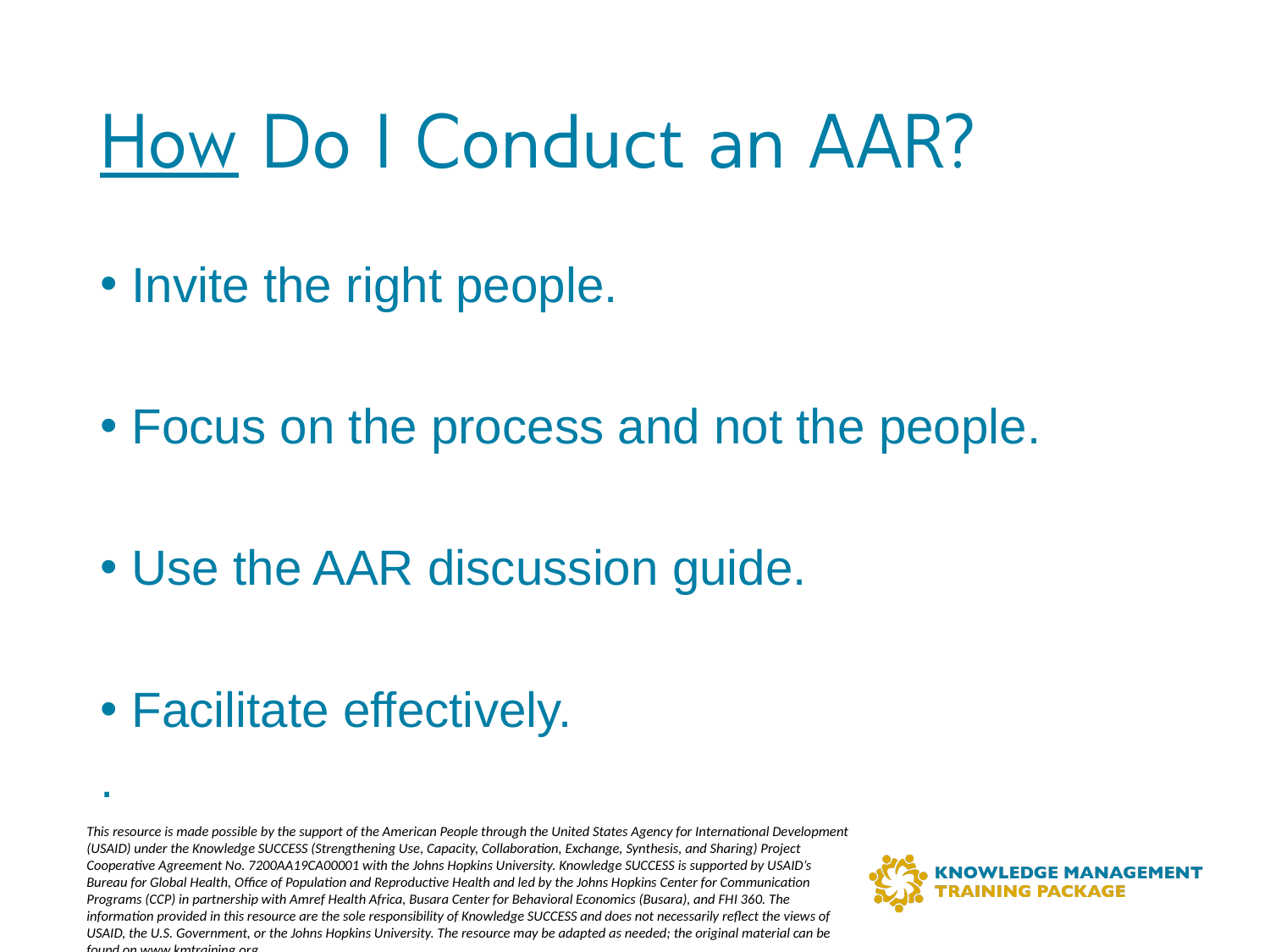

# How Do I Conduct an AAR?
Invite the right people.

Focus on the process and not the people.

Use the AAR discussion guide.

Facilitate effectively.
.